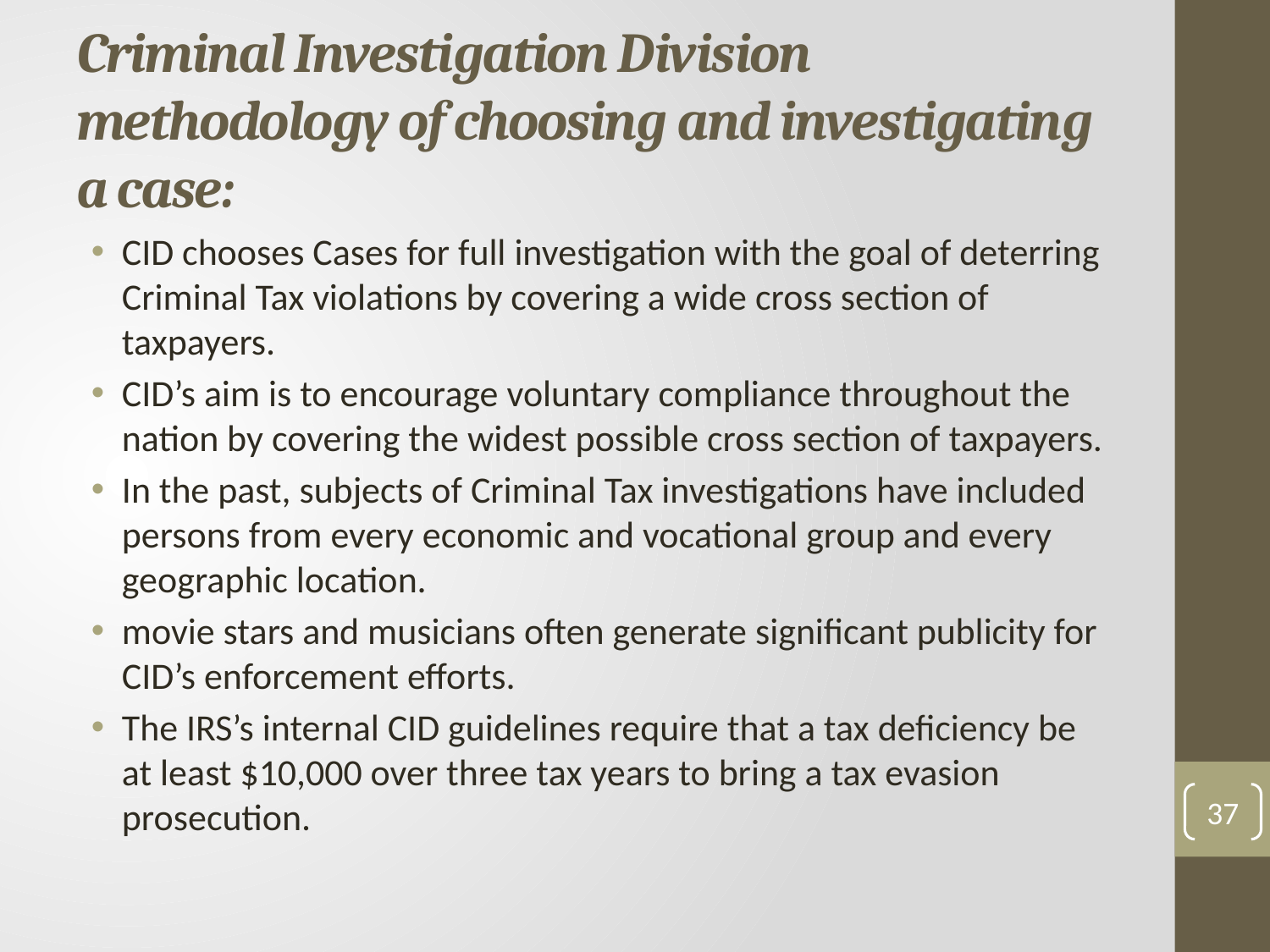

# Criminal Investigation Division methodology of choosing and investigating a case:
CID chooses Cases for full investigation with the goal of deterring Criminal Tax violations by covering a wide cross section of taxpayers.
CID’s aim is to encourage voluntary compliance throughout the nation by covering the widest possible cross section of taxpayers.
In the past, subjects of Criminal Tax investigations have included persons from every economic and vocational group and every geographic location.
movie stars and musicians often generate significant publicity for CID’s enforcement efforts.
The IRS’s internal CID guidelines require that a tax deficiency be at least $10,000 over three tax years to bring a tax evasion prosecution.
37